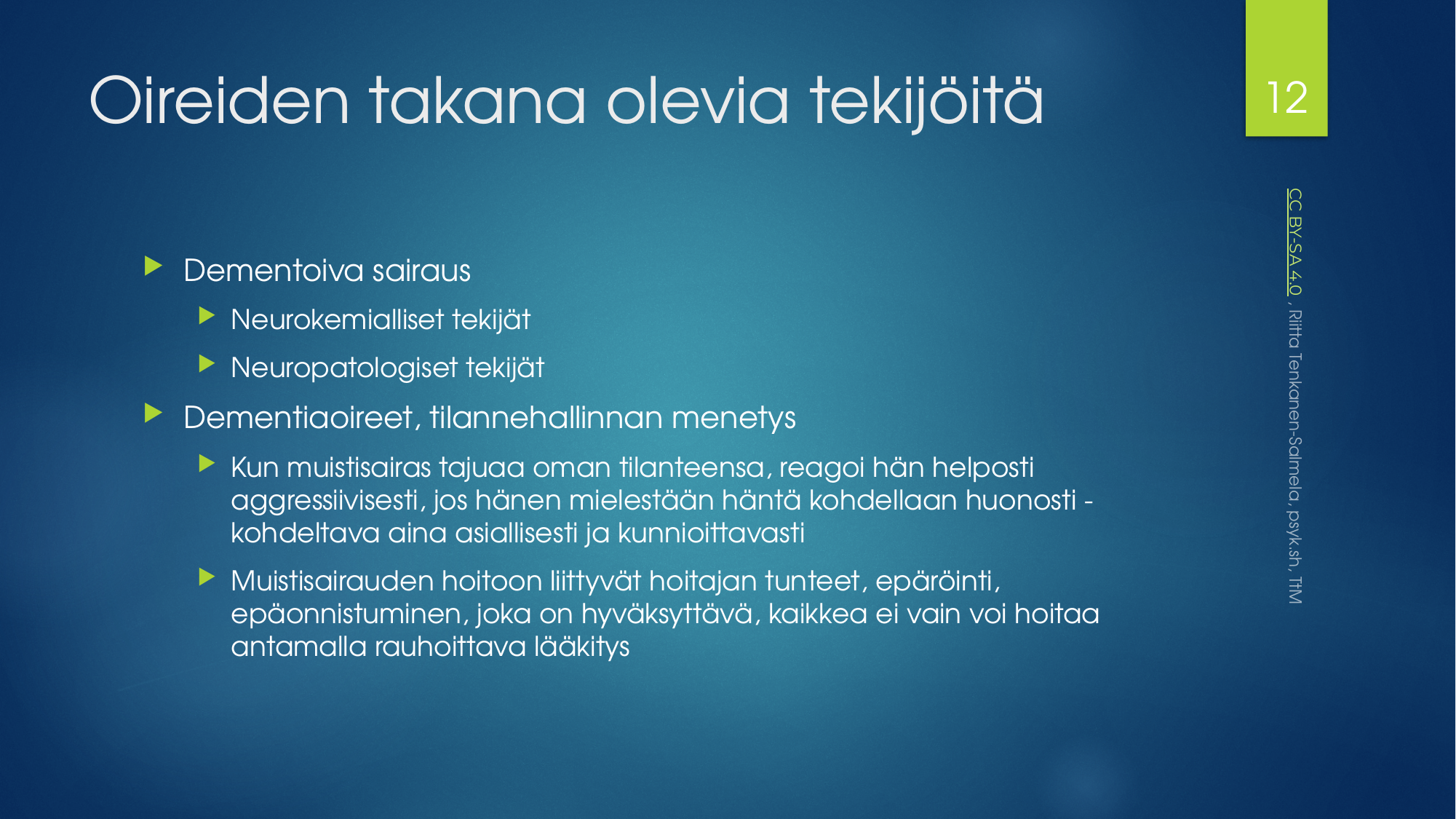

12
# Oireiden takana olevia tekijöitä
Dementoiva sairaus
Neurokemialliset tekijät
Neuropatologiset tekijät
Dementiaoireet, tilannehallinnan menetys
Kun muistisairas tajuaa oman tilanteensa, reagoi hän helposti aggressiivisesti, jos hänen mielestään häntä kohdellaan huonosti - kohdeltava aina asiallisesti ja kunnioittavasti
Muistisairauden hoitoon liittyvät hoitajan tunteet, epäröinti, epäonnistuminen, joka on hyväksyttävä, kaikkea ei vain voi hoitaa antamalla rauhoittava lääkitys
 CC BY-SA 4.0 , Riitta Tenkanen-Salmela, psyk.sh, TtM